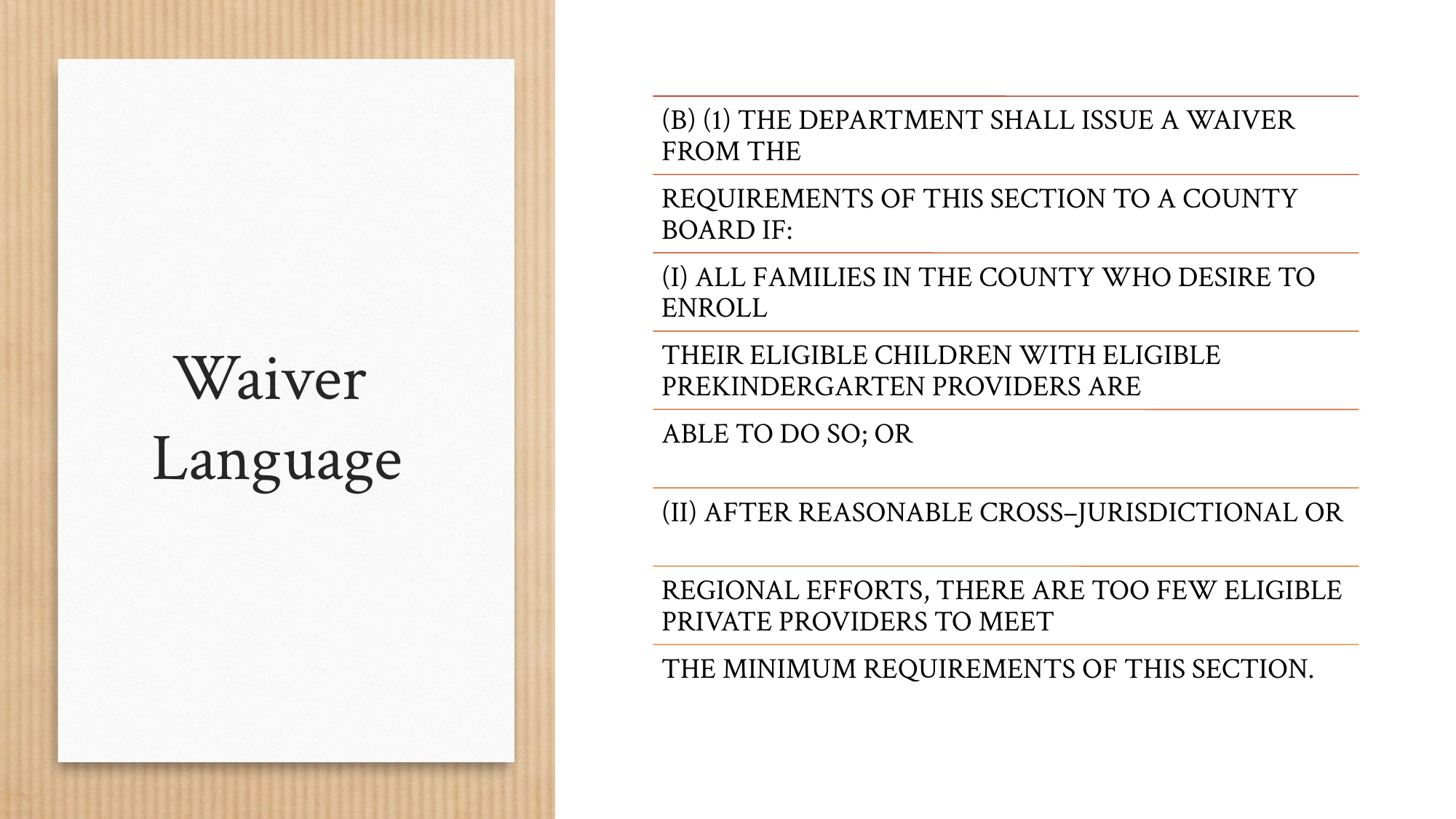

(B) (1) THE DEPARTMENT SHALL ISSUE A WAIVER FROM THE
REQUIREMENTS OF THIS SECTION TO A COUNTY BOARD IF:
(I) ALL FAMILIES IN THE COUNTY WHO DESIRE TO ENROLL
THEIR ELIGIBLE CHILDREN WITH ELIGIBLE PREKINDERGARTEN PROVIDERS ARE
ABLE TO DO SO; OR
(II) AFTER REASONABLE CROSS–JURISDICTIONAL OR
REGIONAL EFFORTS, THERE ARE TOO FEW ELIGIBLE PRIVATE PROVIDERS TO MEET
THE MINIMUM REQUIREMENTS OF THIS SECTION.
# Waiver  Language